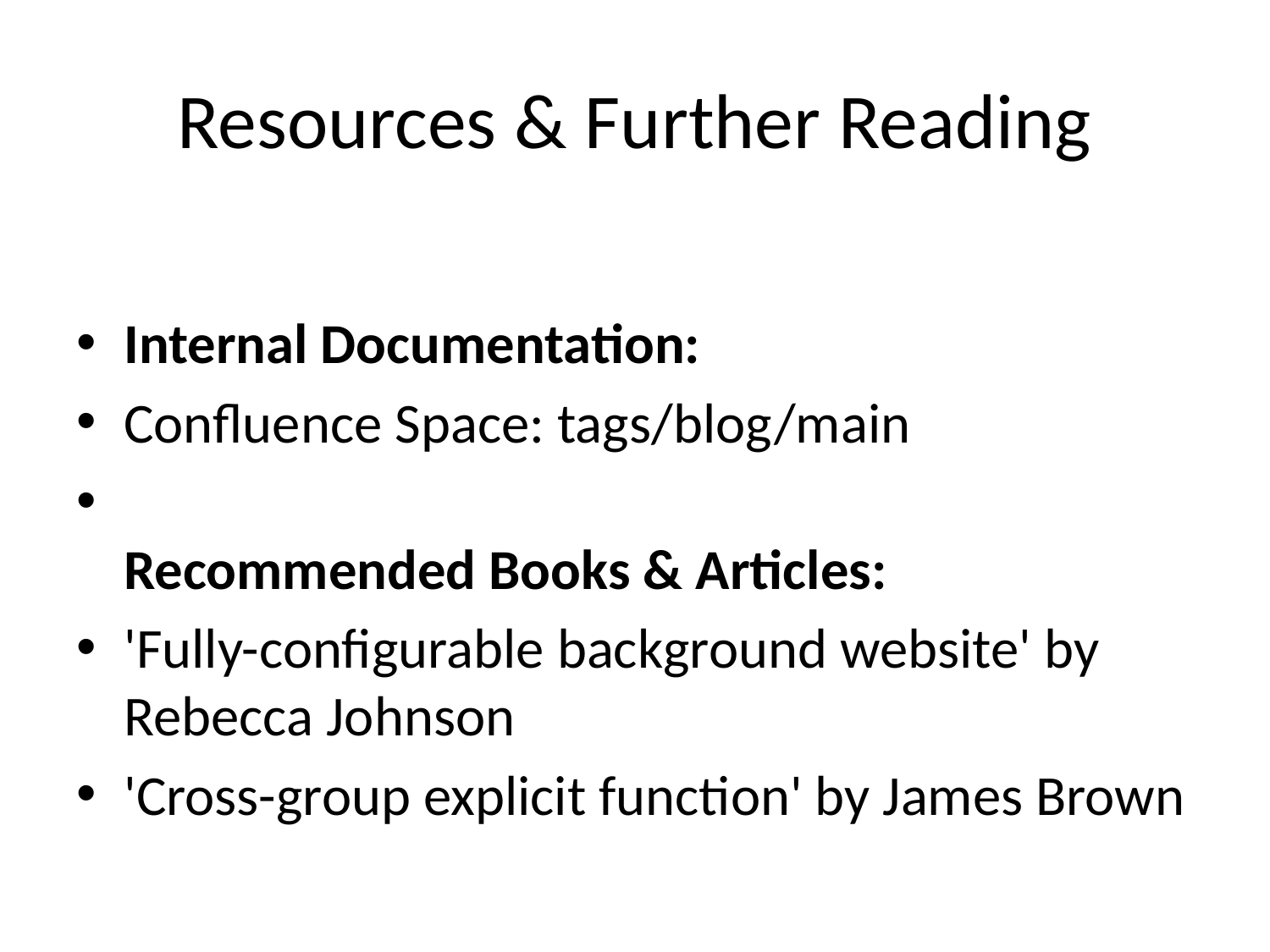

# Resources & Further Reading

Internal Documentation:
Confluence Space: tags/blog/main
Recommended Books & Articles:
'Fully-configurable background website' by Rebecca Johnson
'Cross-group explicit function' by James Brown